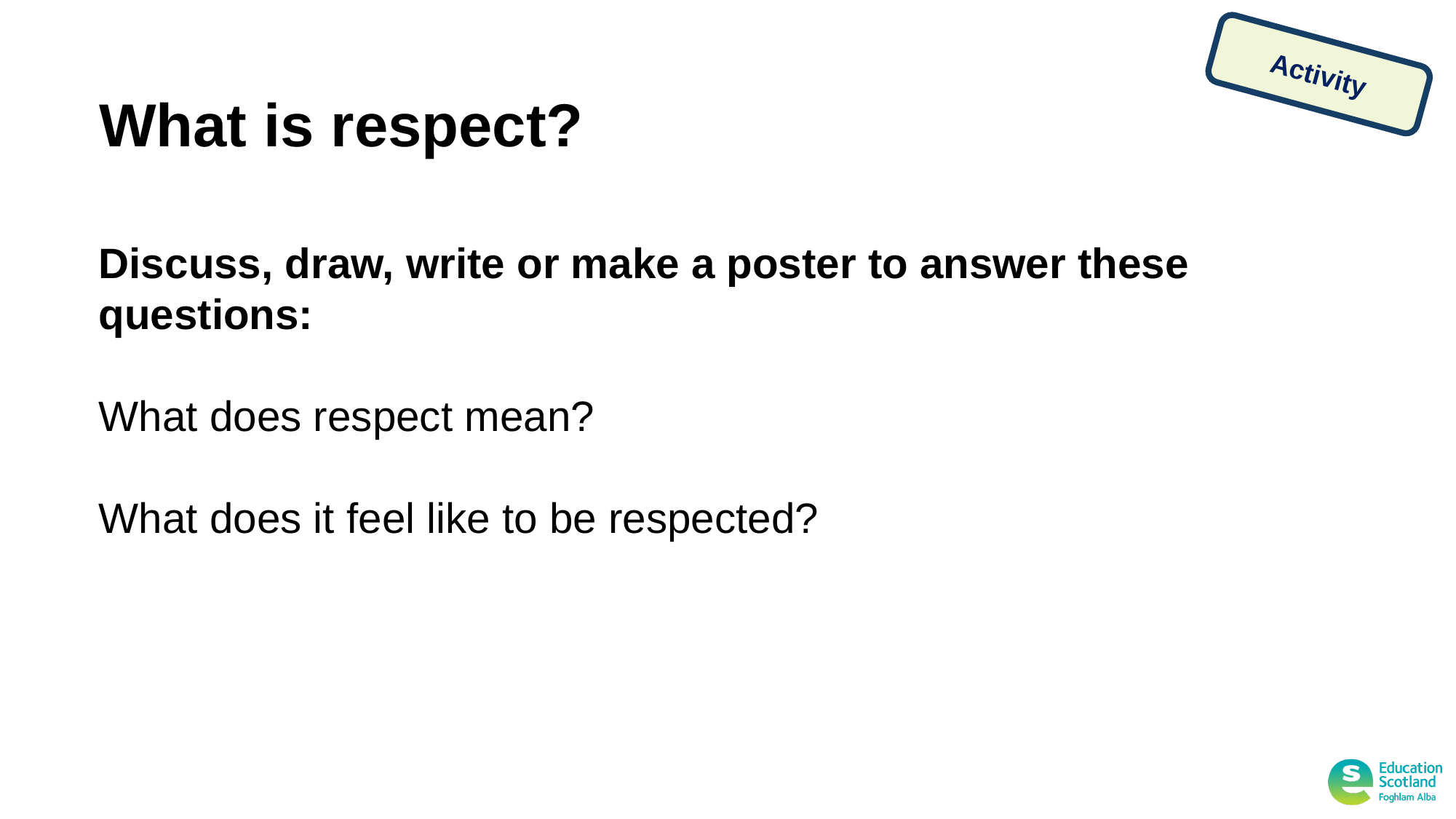

Activity
What is respect?
Discuss, draw, write or make a poster to answer these questions:

What does respect mean?

What does it feel like to be respected?